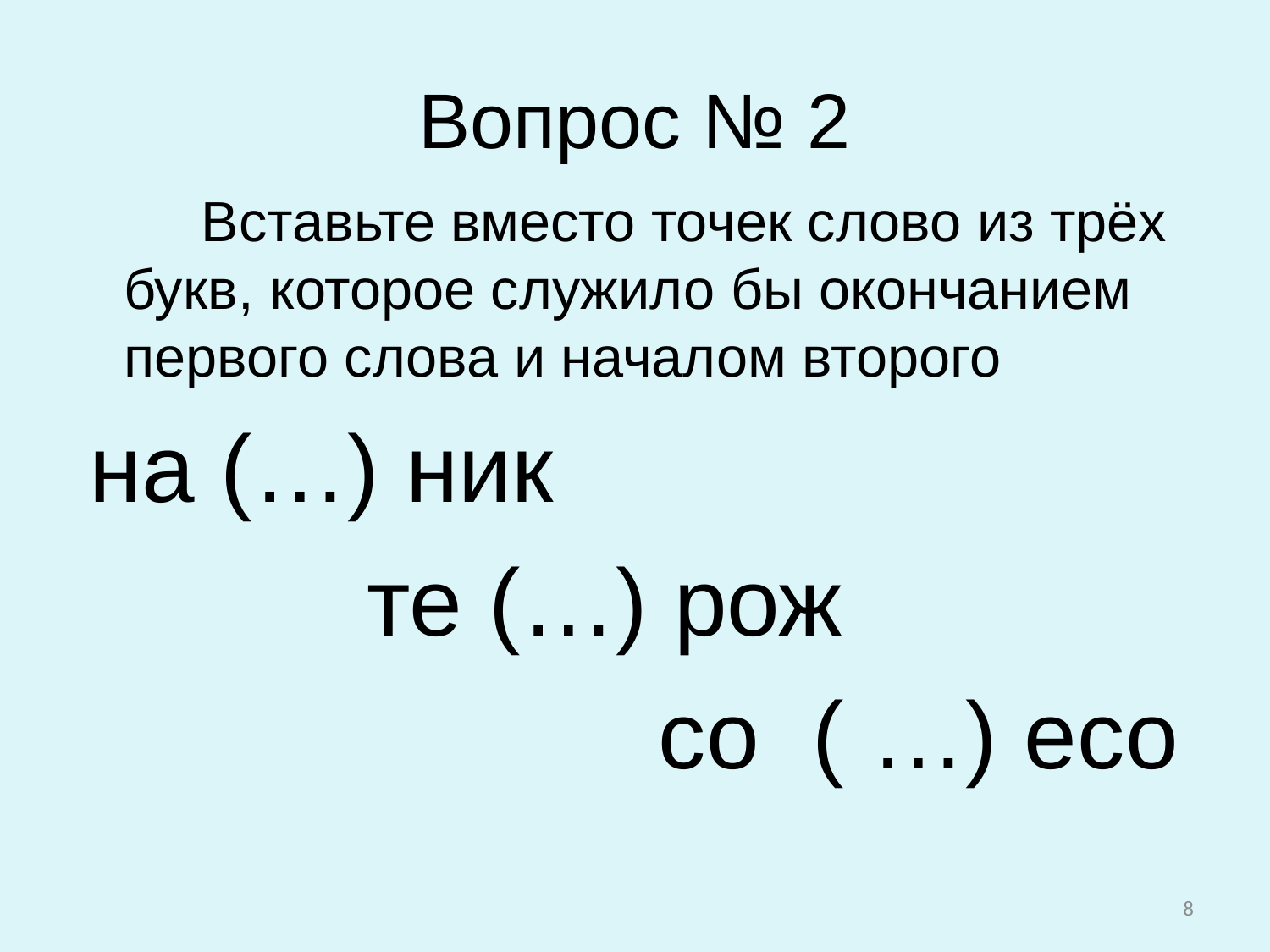

# Вопрос № 2
        Вставьте вместо точек слово из трёх букв, которое служило бы окончанием первого слова и началом второго
 на (…) ник
           те (…) рож
                      со  ( …) есо
8